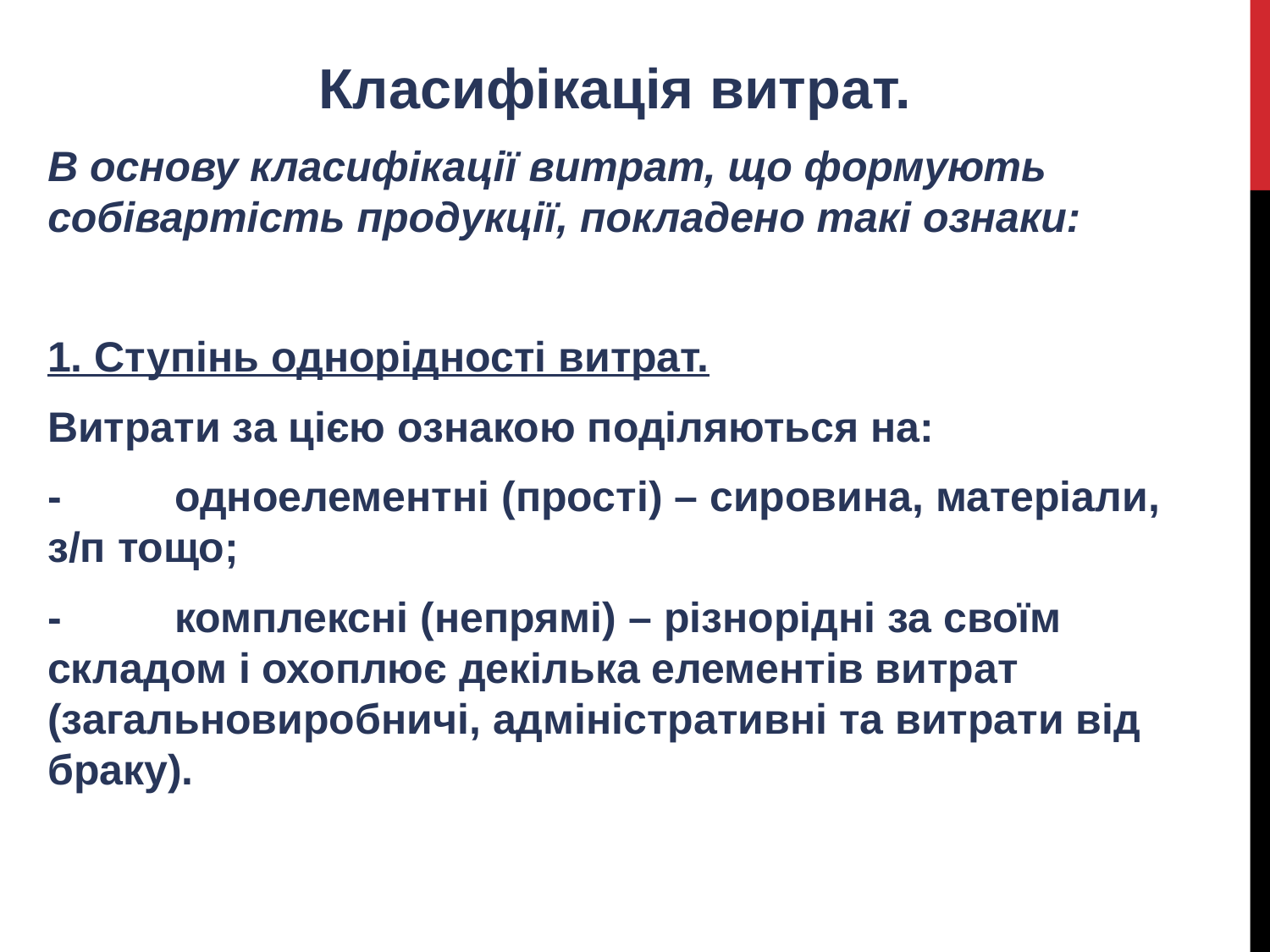

Класифікація витрат.
В основу класифікації витрат, що формують собівартість продукції, покладено такі ознаки:

1. Ступінь однорідності витрат.
Витрати за цією ознакою поділяються на:
-	одноелементні (прості) – сировина, матеріали, з/п тощо;
-	комплексні (непрямі) – різнорідні за своїм складом і охоплює декілька елементів витрат (загальновиробничі, адміністративні та витрати від браку).